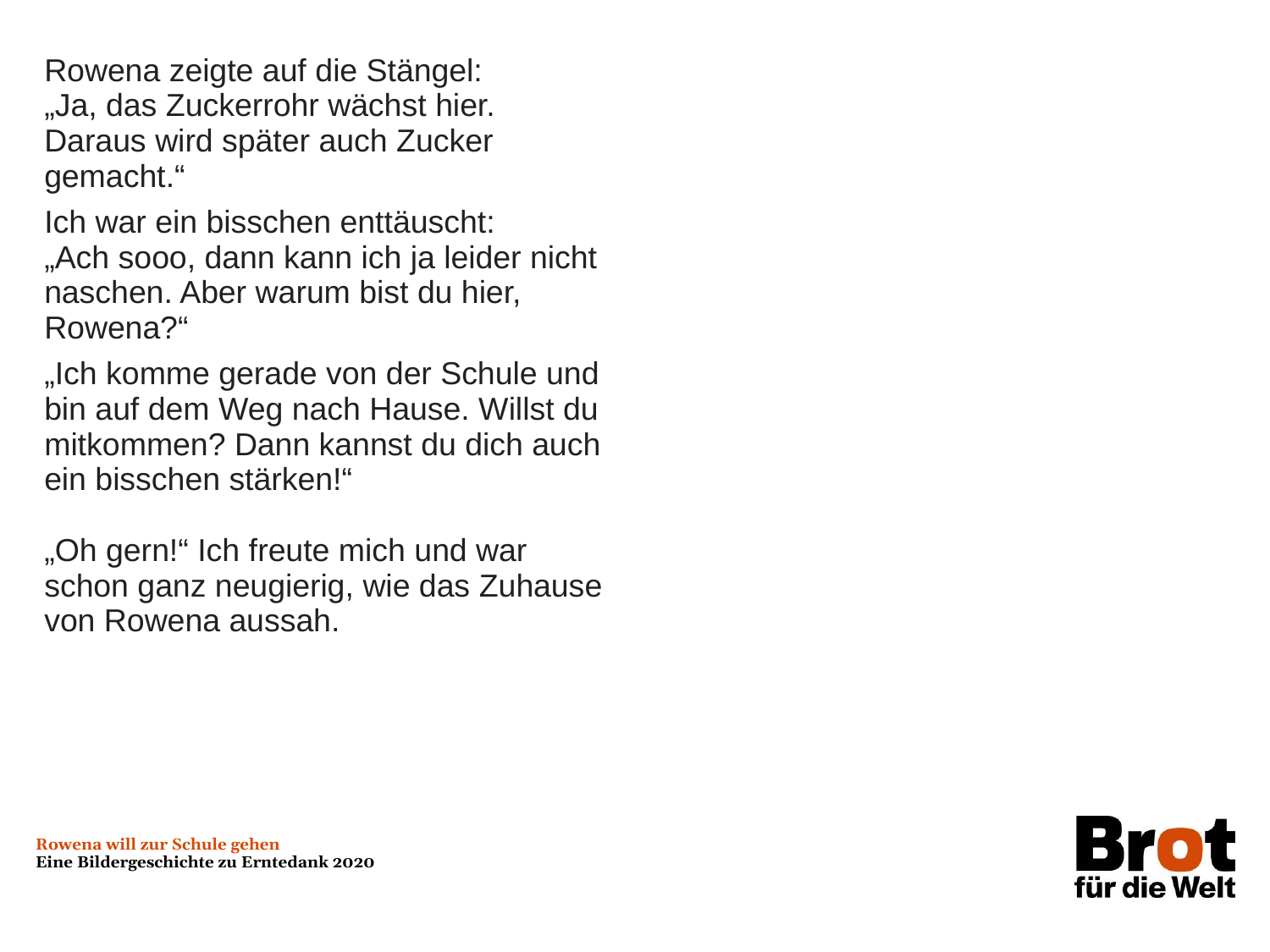

Rowena zeigte auf die Stängel:
„Ja, das Zuckerrohr wächst hier.
Daraus wird später auch Zucker gemacht.“
Ich war ein bisschen enttäuscht:
„Ach sooo, dann kann ich ja leider nicht naschen. Aber warum bist du hier, Rowena?“
„Ich komme gerade von der Schule und bin auf dem Weg nach Hause. Willst du mitkommen? Dann kannst du dich auch ein bisschen stärken!“
„Oh gern!“ Ich freute mich und war schon ganz neugierig, wie das Zuhause von Rowena aussah.